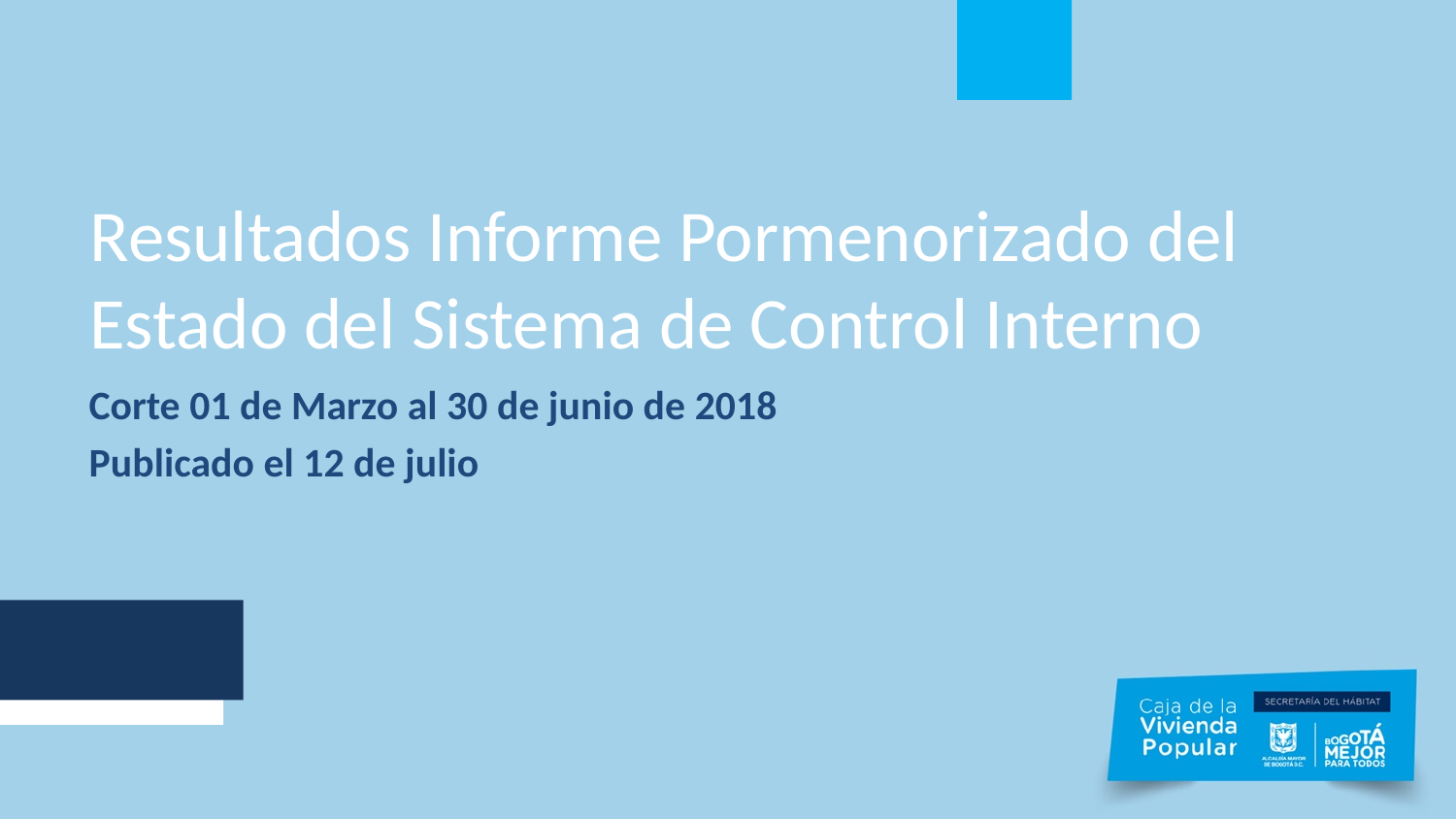

# Resultados Informe Pormenorizado del Estado del Sistema de Control Interno
Corte 01 de Marzo al 30 de junio de 2018
Publicado el 12 de julio